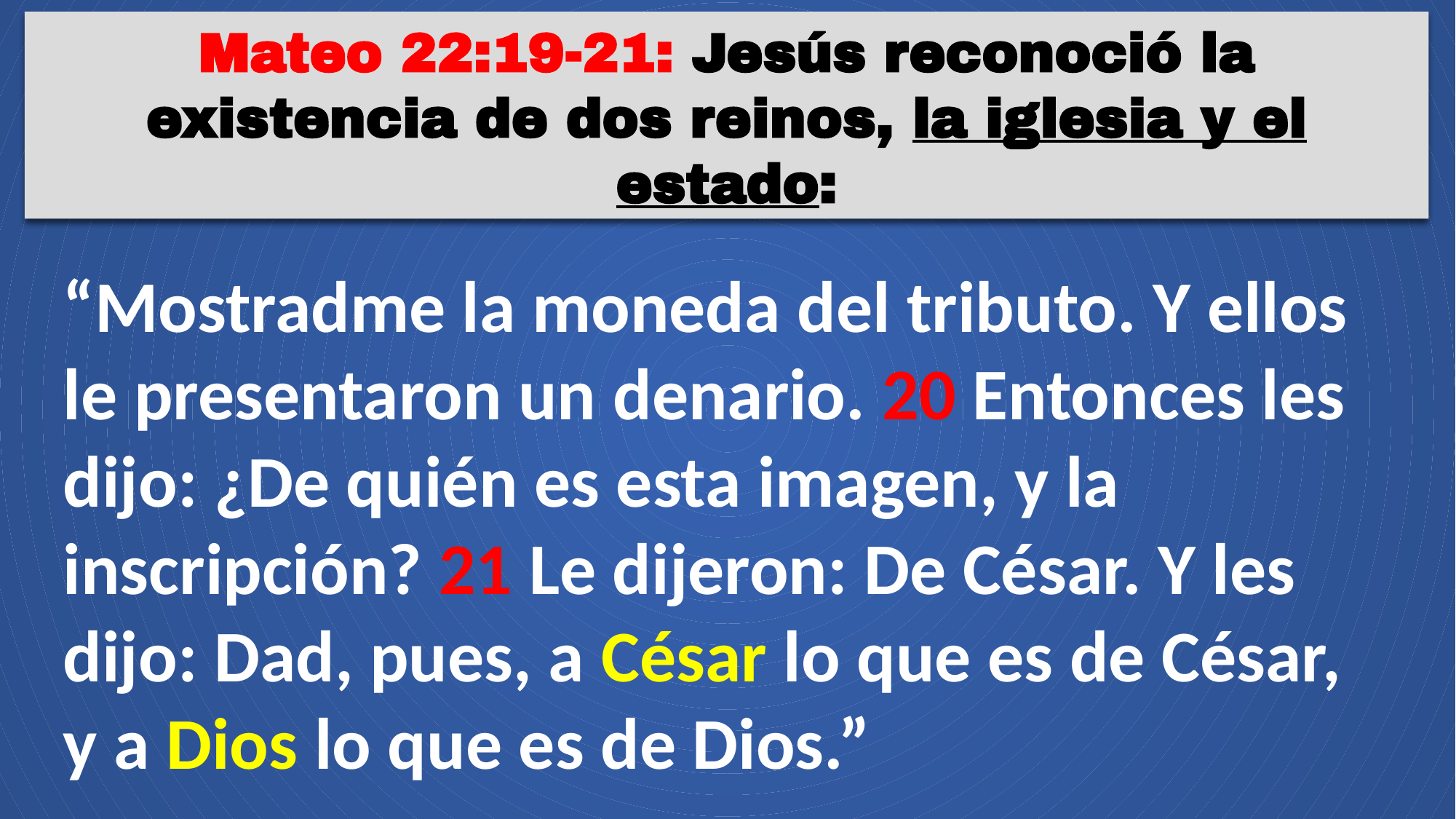

Mateo 22:19-21: Jesús reconoció la existencia de dos reinos, la iglesia y el estado:
“Mostradme la moneda del tributo. Y ellos le presentaron un denario. 20 Entonces les dijo: ¿De quién es esta imagen, y la inscripción? 21 Le dijeron: De César. Y les dijo: Dad, pues, a César lo que es de César, y a Dios lo que es de Dios.”